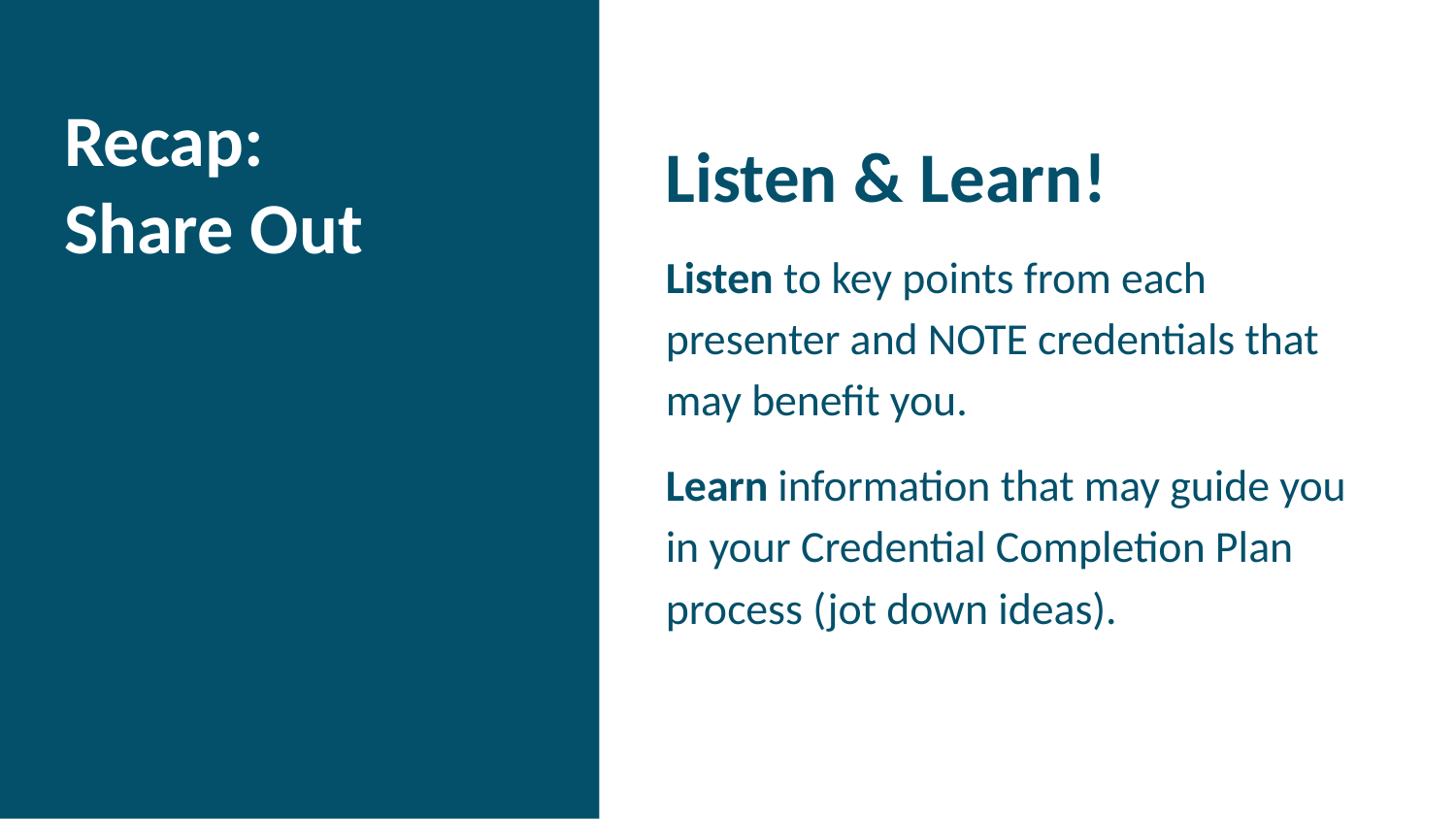

# Recap:
Share Out
Listen & Learn!
Listen to key points from each presenter and NOTE credentials that may benefit you.
Learn information that may guide you in your Credential Completion Plan process (jot down ideas).